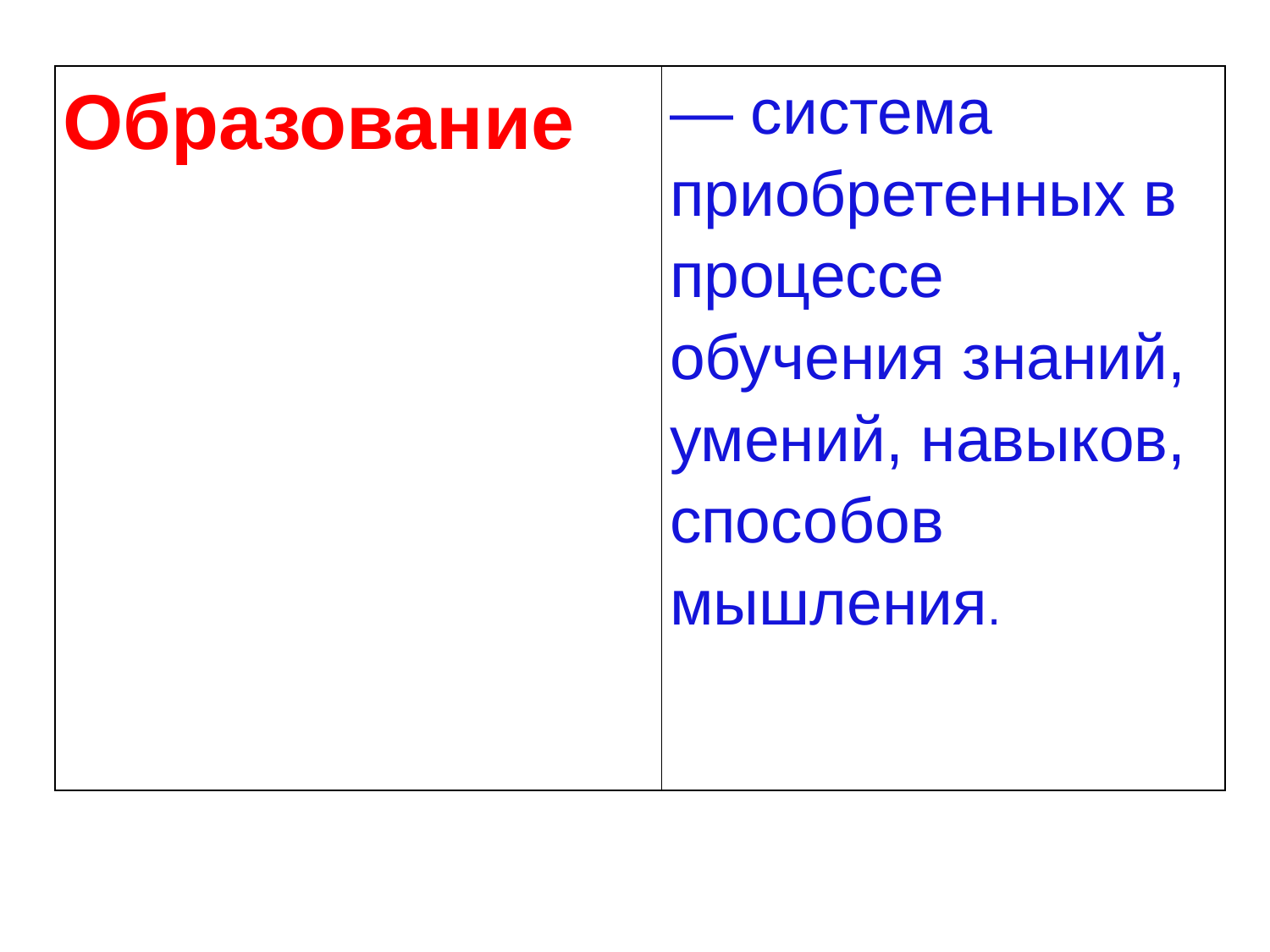

| Образование | — система приобретенных в процессе обучения знаний, умений, навыков, способов мышления. |
| --- | --- |